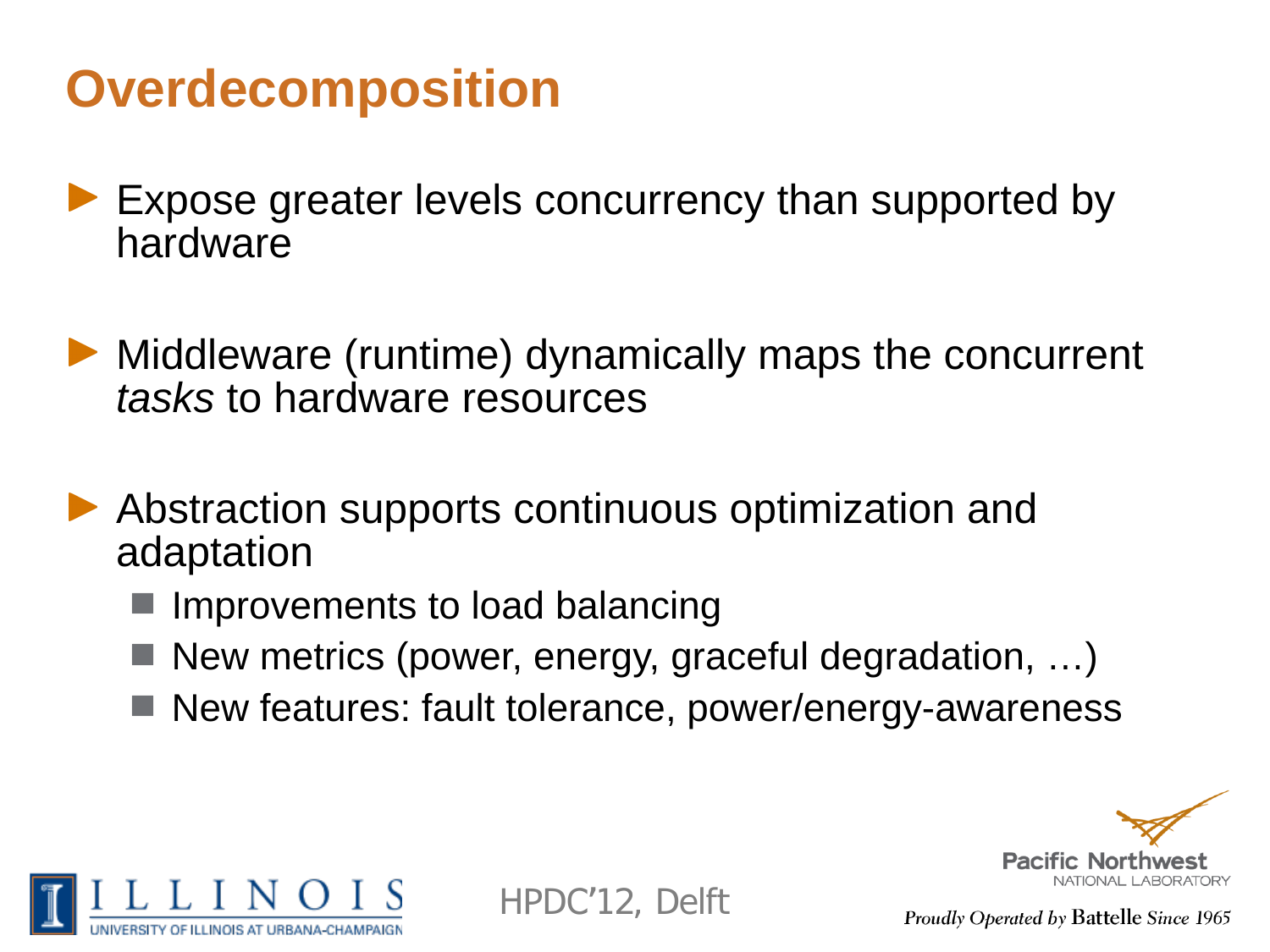

# Overdecomposition
Expose greater levels concurrency than supported by hardware

Middleware (runtime) dynamically maps the concurrent tasks to hardware resources

Abstraction supports continuous optimization and adaptation
Improvements to load balancing
New metrics (power, energy, graceful degradation, …)
New features: fault tolerance, power/energy-awareness